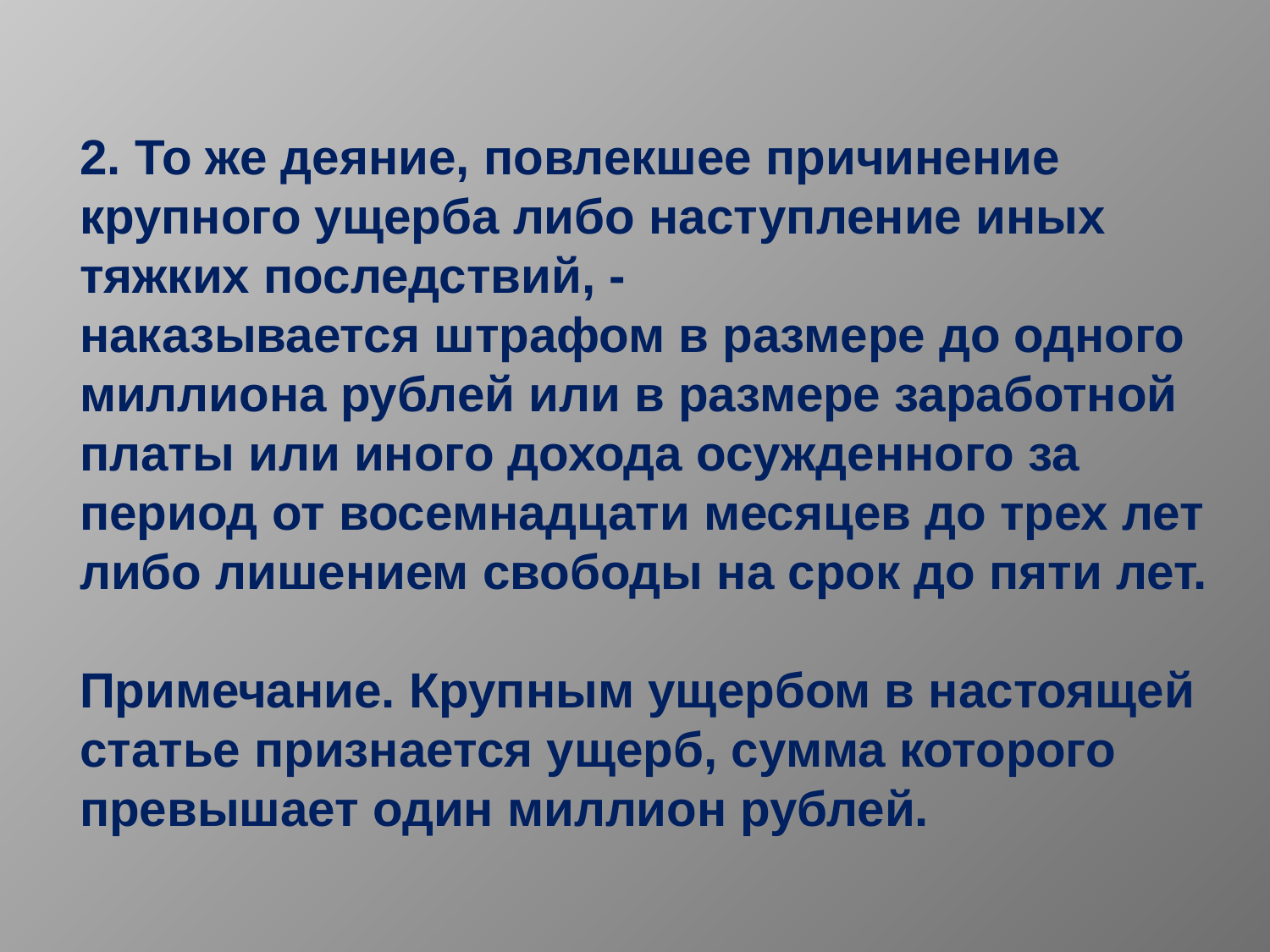

2. То же деяние, повлекшее причинение крупного ущерба либо наступление иных тяжких последствий, -
наказывается штрафом в размере до одного миллиона рублей или в размере заработной платы или иного дохода осужденного за период от восемнадцати месяцев до трех лет либо лишением свободы на срок до пяти лет.

Примечание. Крупным ущербом в настоящей статье признается ущерб, сумма которого превышает один миллион рублей.